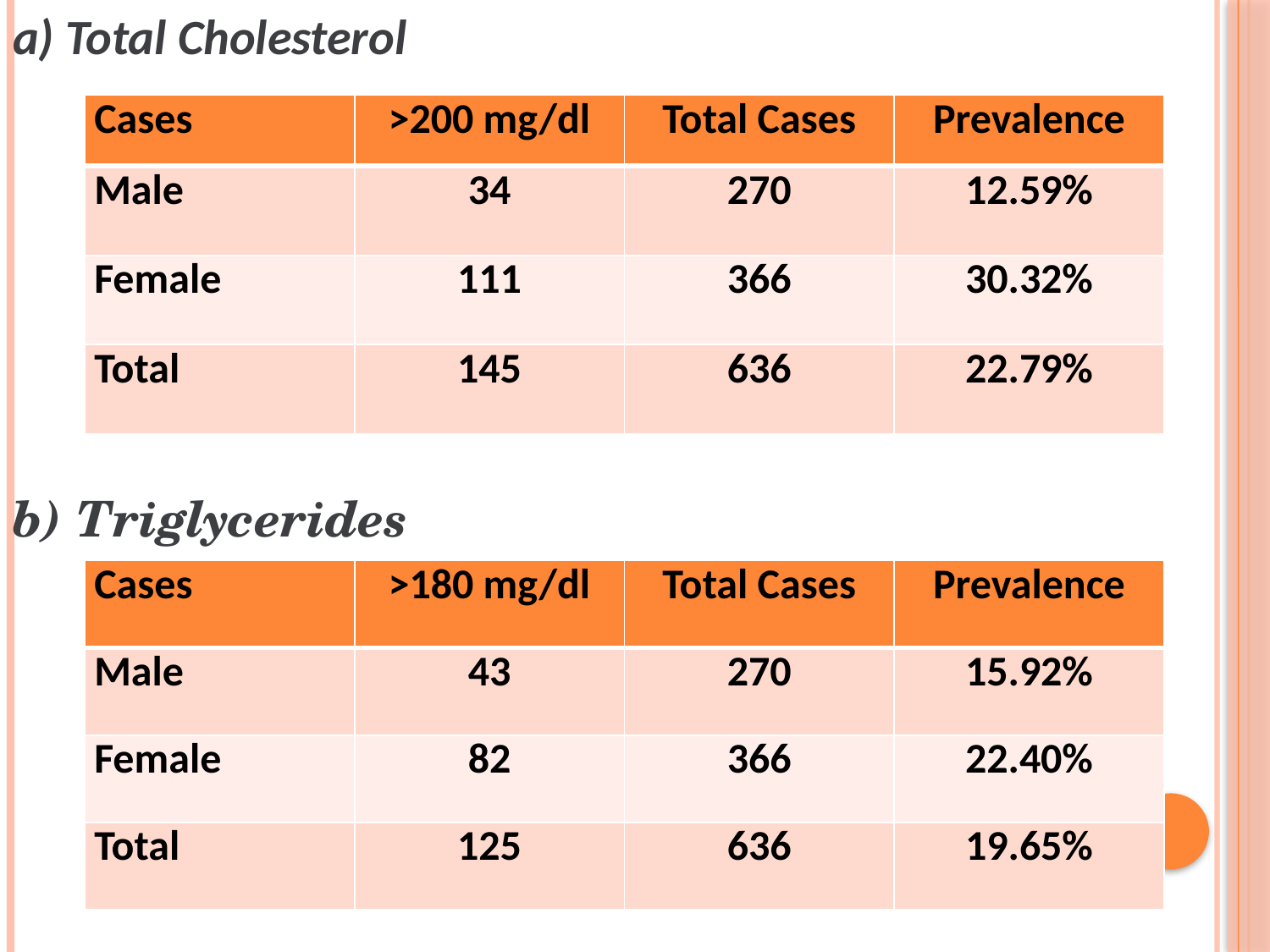

a) Total Cholesterol

| Cases | >200 mg/dl | Total Cases | Prevalence |
| --- | --- | --- | --- |
| Male | 34 | 270 | 12.59% |
| Female | 111 | 366 | 30.32% |
| Total | 145 | 636 | 22.79% |
b) Triglycerides

| Cases | >180 mg/dl | Total Cases | Prevalence |
| --- | --- | --- | --- |
| Male | 43 | 270 | 15.92% |
| Female | 82 | 366 | 22.40% |
| Total | 125 | 636 | 19.65% |